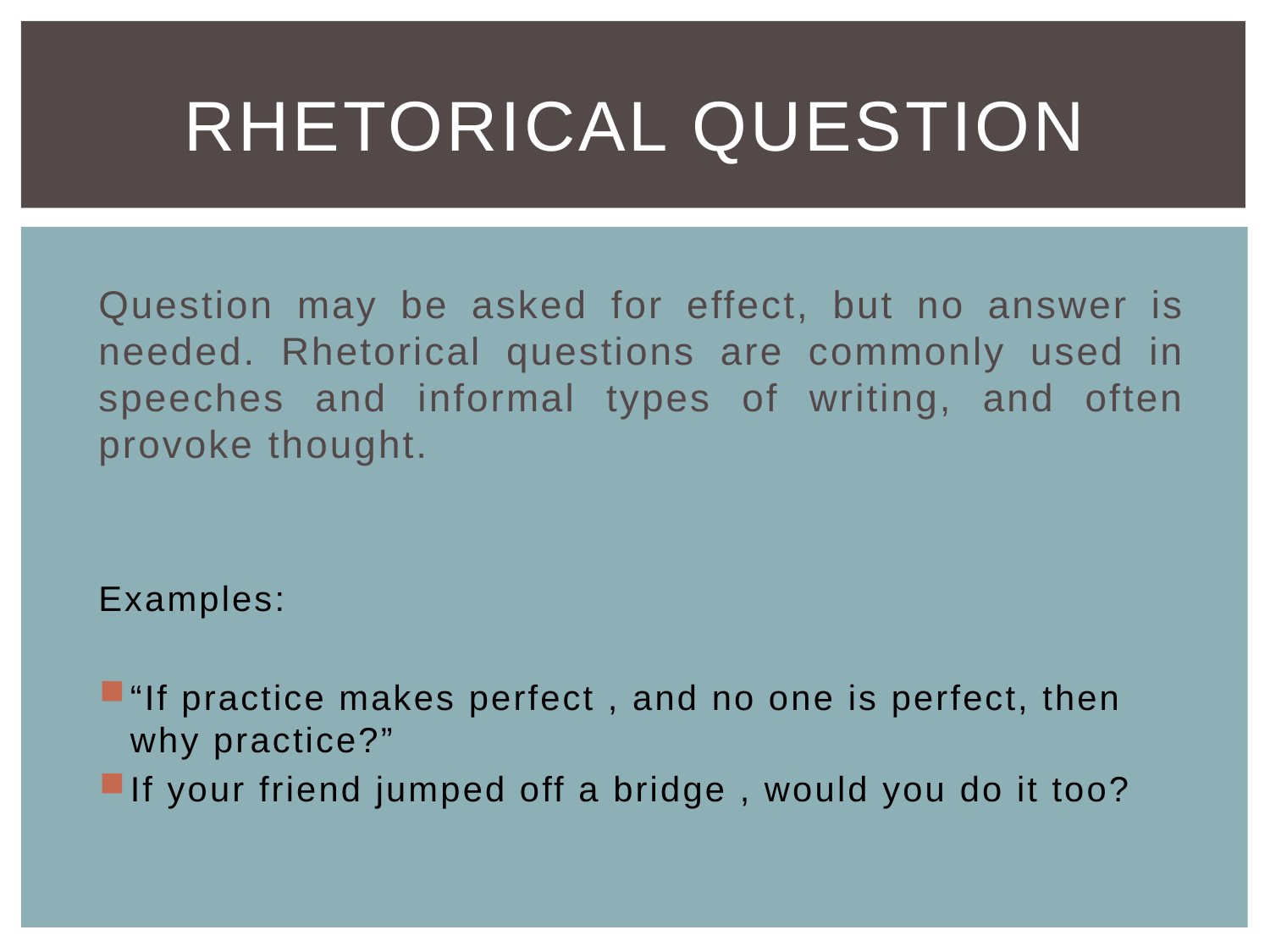

# rhetorical question
Question may be asked for effect, but no answer is needed. Rhetorical questions are commonly used in speeches and informal types of writing, and often provoke thought.

Examples:

“If practice makes perfect , and no one is perfect, then why practice?”
If your friend jumped off a bridge , would you do it too?